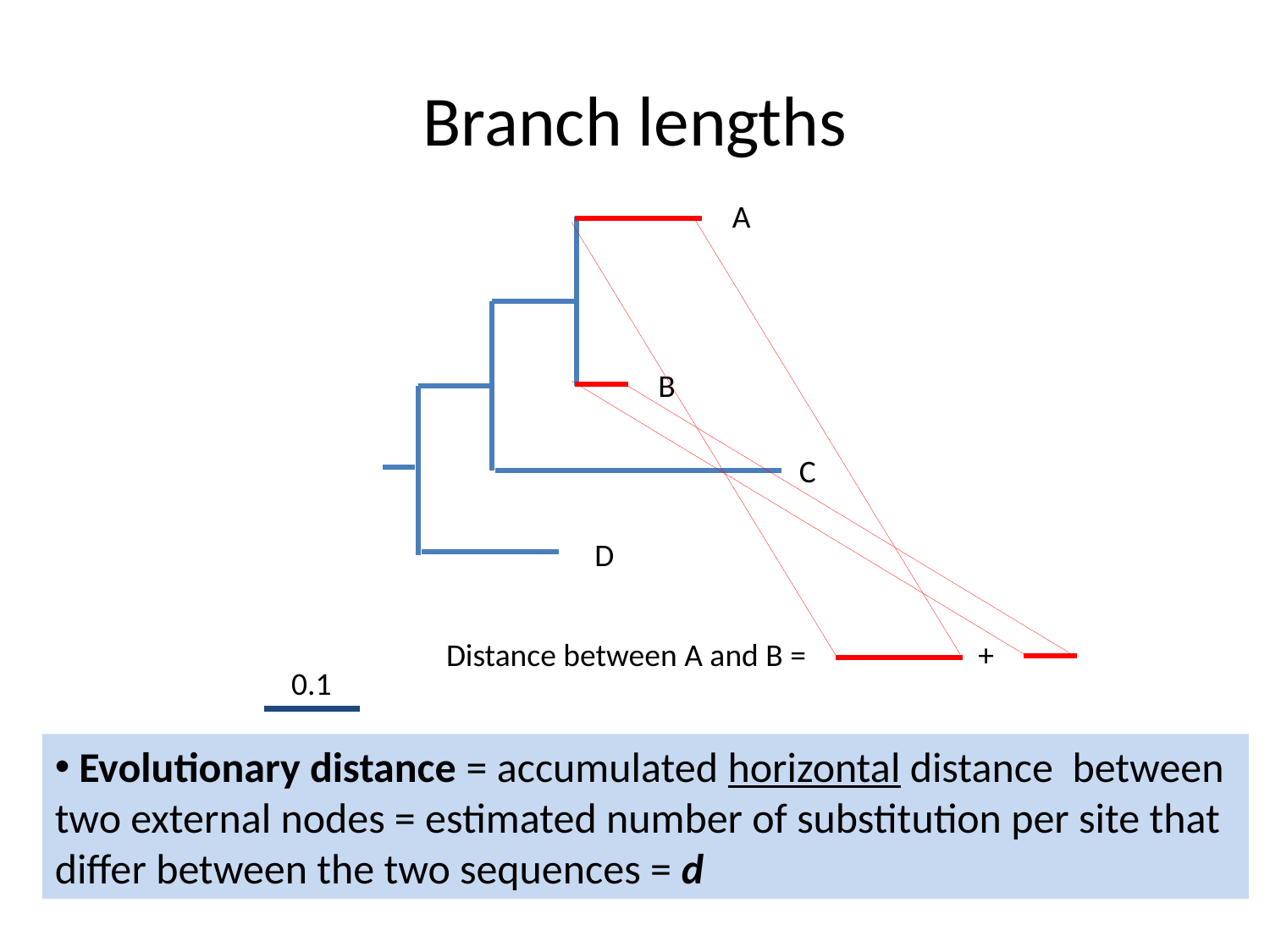

# Branch lengths
A
B
C
D
Distance between A and B =                        +
0.1
 Evolutionary distance = accumulated horizontal distance  between two external nodes = estimated number of substitution per site that differ between the two sequences = d